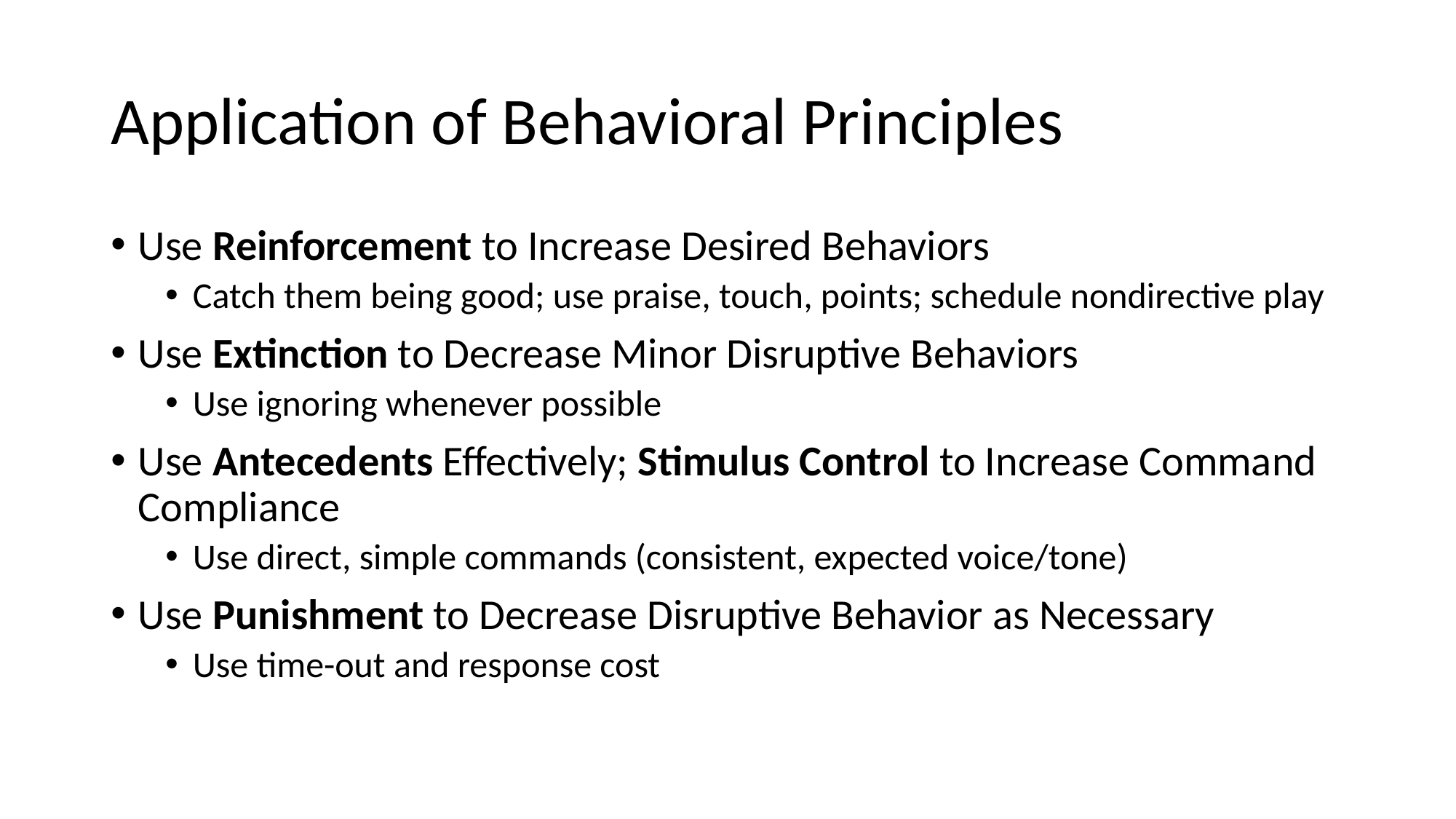

# Application of Behavioral Principles
Use Reinforcement to Increase Desired Behaviors
Catch them being good; use praise, touch, points; schedule nondirective play
Use Extinction to Decrease Minor Disruptive Behaviors
Use ignoring whenever possible
Use Antecedents Effectively; Stimulus Control to Increase Command Compliance
Use direct, simple commands (consistent, expected voice/tone)
Use Punishment to Decrease Disruptive Behavior as Necessary
Use time-out and response cost